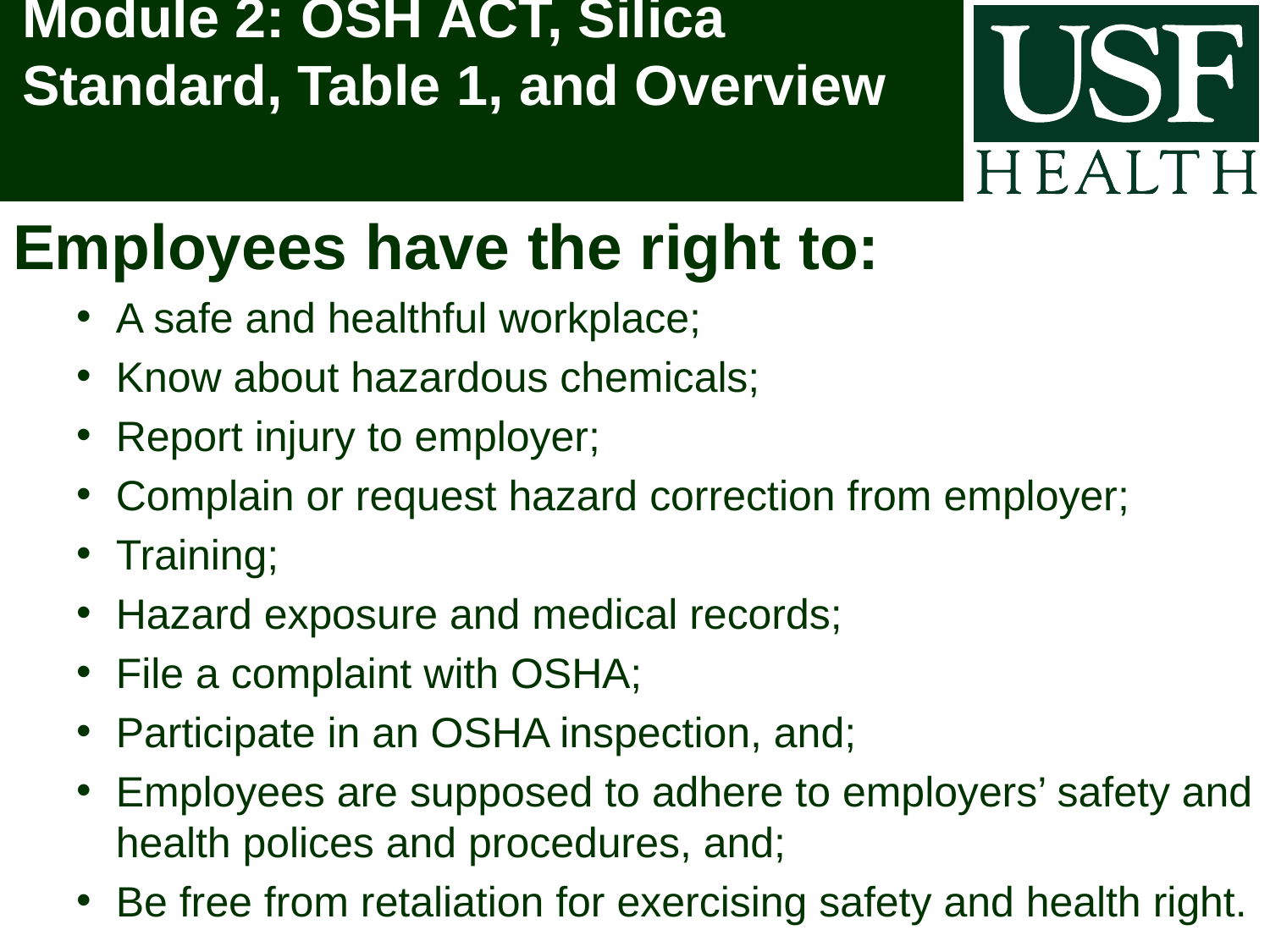

# Module 2: OSH ACT, Silica Standard, Table 1, and Overview
Employees have the right to:
A safe and healthful workplace;
Know about hazardous chemicals;
Report injury to employer;
Complain or request hazard correction from employer;
Training;
Hazard exposure and medical records;
File a complaint with OSHA;
Participate in an OSHA inspection, and;
Employees are supposed to adhere to employers’ safety and health polices and procedures, and;
Be free from retaliation for exercising safety and health right.